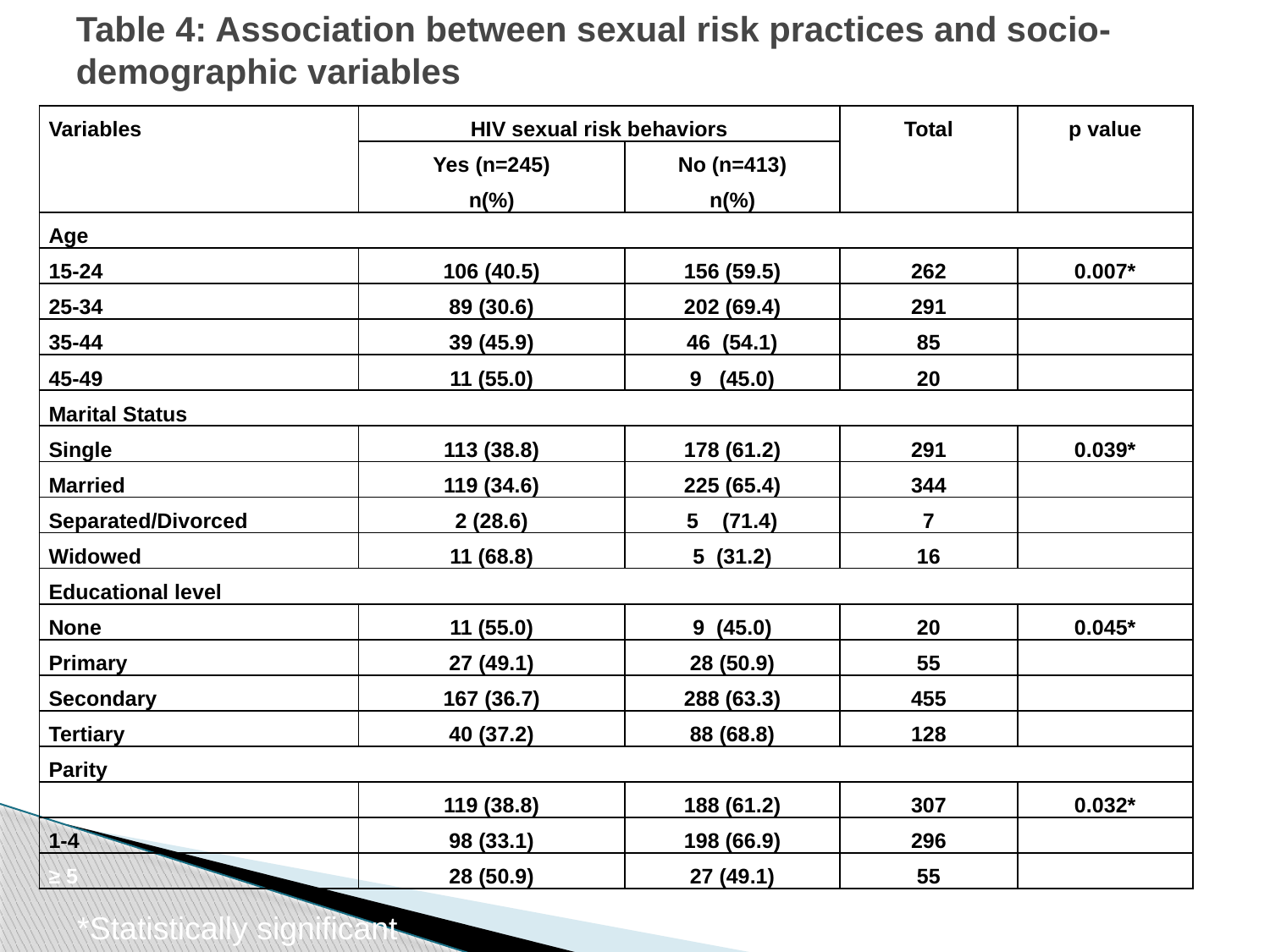

# Table 4: Association between sexual risk practices and socio-demographic variables
| Variables | HIV sexual risk behaviors |  | Total | p value |
| --- | --- | --- | --- | --- |
|  | Yes (n=245) n(%) | No (n=413) n(%) |  |  |
| Age |  |  |  |  |
| 15-24 | 106 (40.5) | 156 (59.5) | 262 | 0.007\* |
| 25-34 | 89 (30.6) | 202 (69.4) | 291 |  |
| 35-44 | 39 (45.9) | 46 (54.1) | 85 |  |
| 45-49 | 11 (55.0) | 9 (45.0) | 20 |  |
| Marital Status |  |  |  |  |
| Single | 113 (38.8) | 178 (61.2) | 291 | 0.039\* |
| Married | 119 (34.6) | 225 (65.4) | 344 |  |
| Separated/Divorced | 2 (28.6) | 5 (71.4) | 7 |  |
| Widowed | 11 (68.8) | 5 (31.2) | 16 |  |
| Educational level |  |  |  |  |
| None | 11 (55.0) | 9 (45.0) | 20 | 0.045\* |
| Primary | 27 (49.1) | 28 (50.9) | 55 |  |
| Secondary | 167 (36.7) | 288 (63.3) | 455 |  |
| Tertiary | 40 (37.2) | 88 (68.8) | 128 |  |
| Parity |  |  |  |  |
| 0 | 119 (38.8) | 188 (61.2) | 307 | 0.032\* |
| 1-4 | 98 (33.1) | 198 (66.9) | 296 |  |
| ≥ 5 | 28 (50.9) | 27 (49.1) | 55 |  |
*Statistically significant